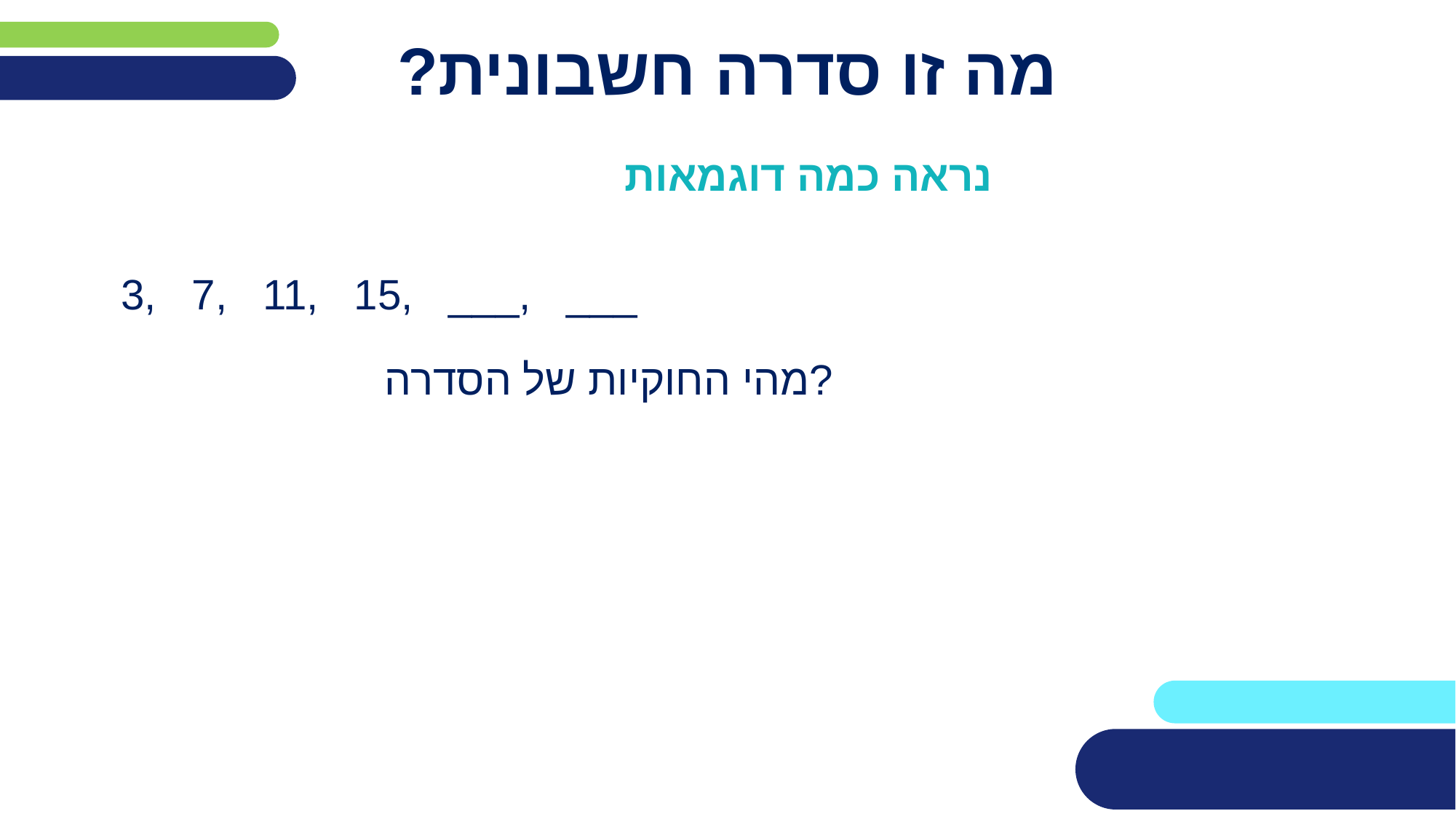

# מה זו סדרה חשבונית?
נראה כמה דוגמאות
3,   7,   11,   15,   ___,   ___
       מהי החוקיות של הסדרה?